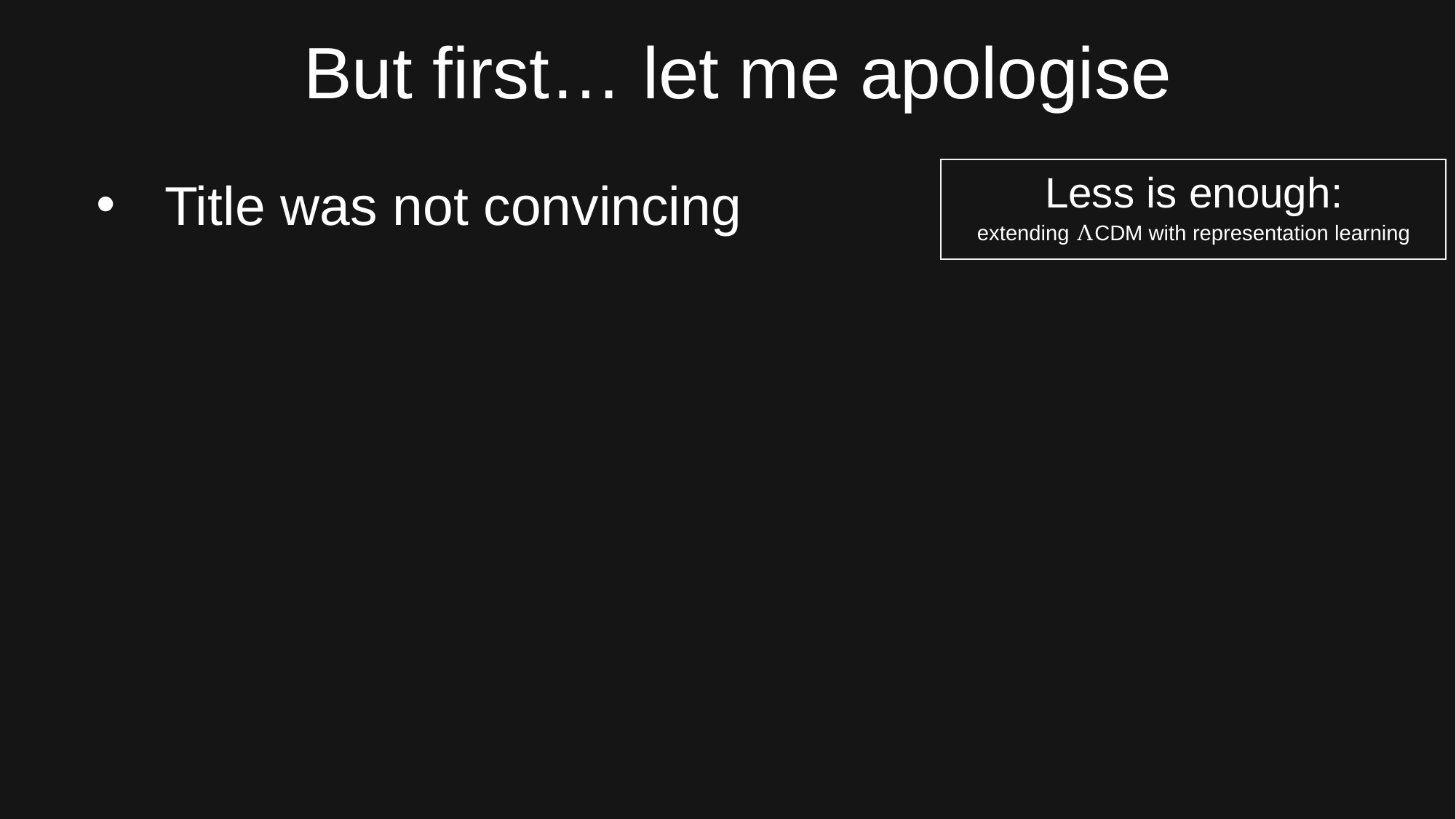

But first… let me apologise
Less is enough:
extending ΛCDM with representation learning

Title was not convincing